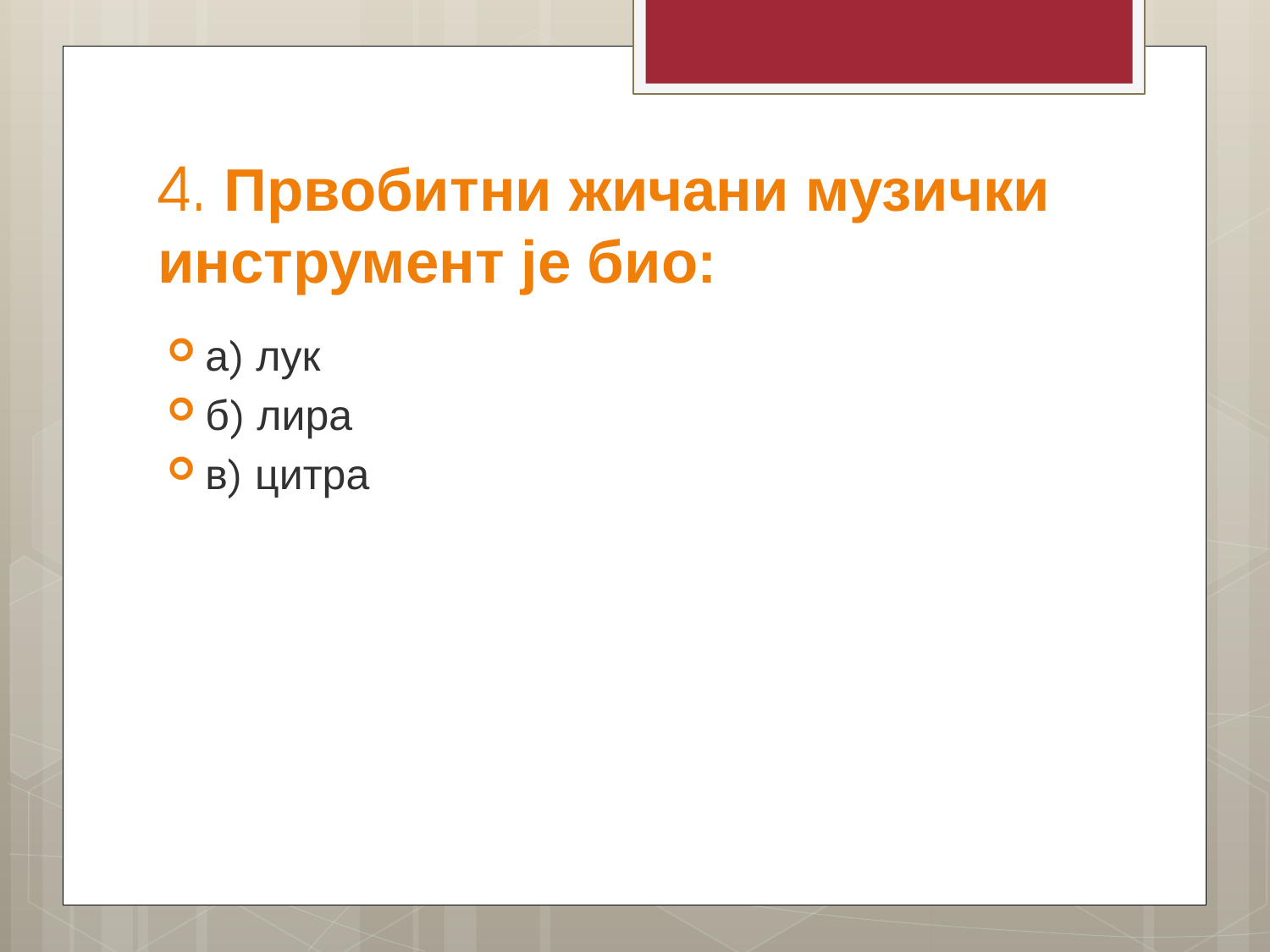

# 4. Првобитни жичани музички инструмент је био:
а) лук
б) лира
в) цитра